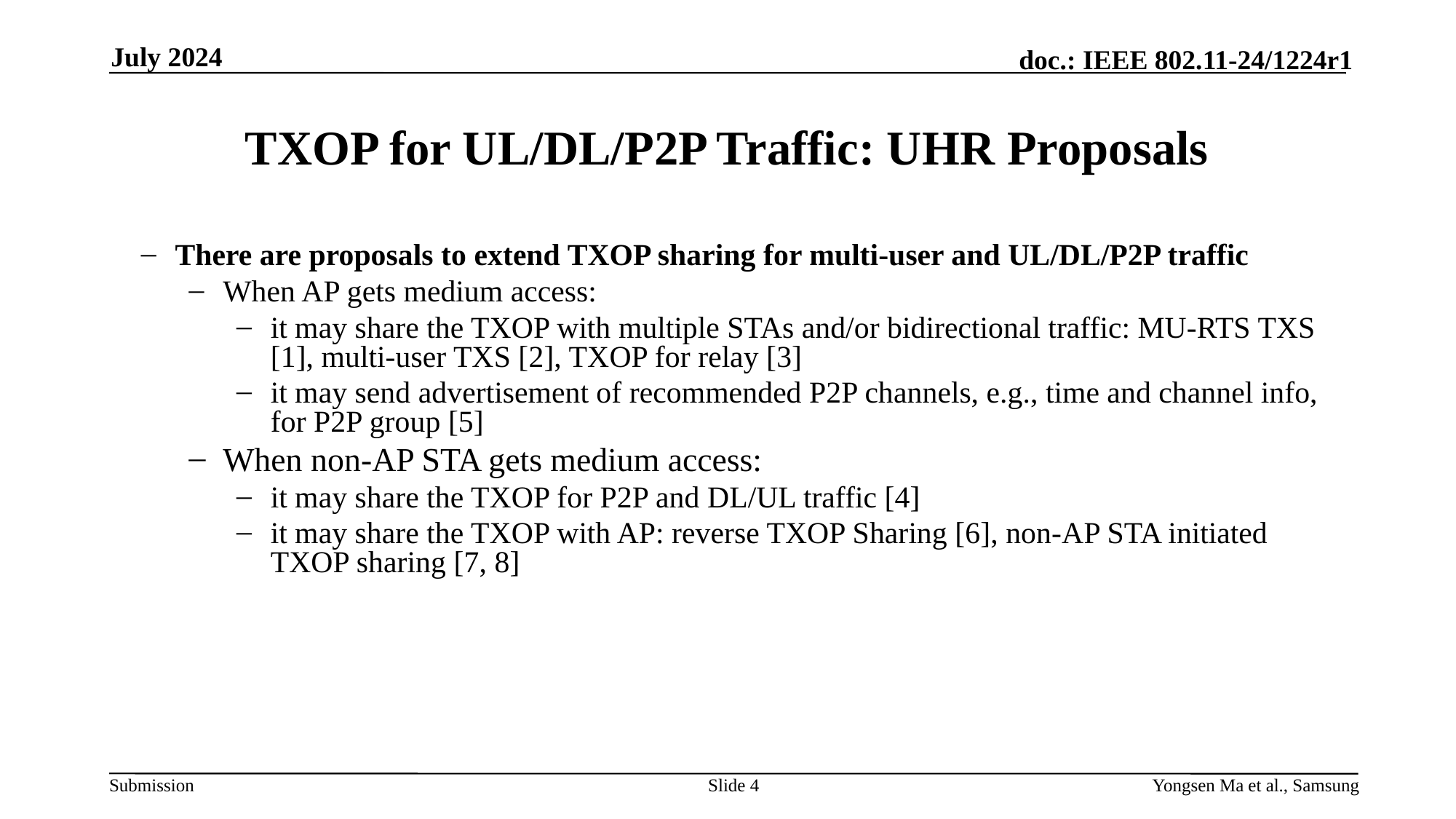

July 2024
# TXOP for UL/DL/P2P Traffic: UHR Proposals
There are proposals to extend TXOP sharing for multi-user and UL/DL/P2P traffic
When AP gets medium access:
it may share the TXOP with multiple STAs and/or bidirectional traffic: MU-RTS TXS [1], multi-user TXS [2], TXOP for relay [3]
it may send advertisement of recommended P2P channels, e.g., time and channel info, for P2P group [5]
When non-AP STA gets medium access:
it may share the TXOP for P2P and DL/UL traffic [4]
it may share the TXOP with AP: reverse TXOP Sharing [6], non-AP STA initiated TXOP sharing [7, 8]
Slide 4
Yongsen Ma et al., Samsung